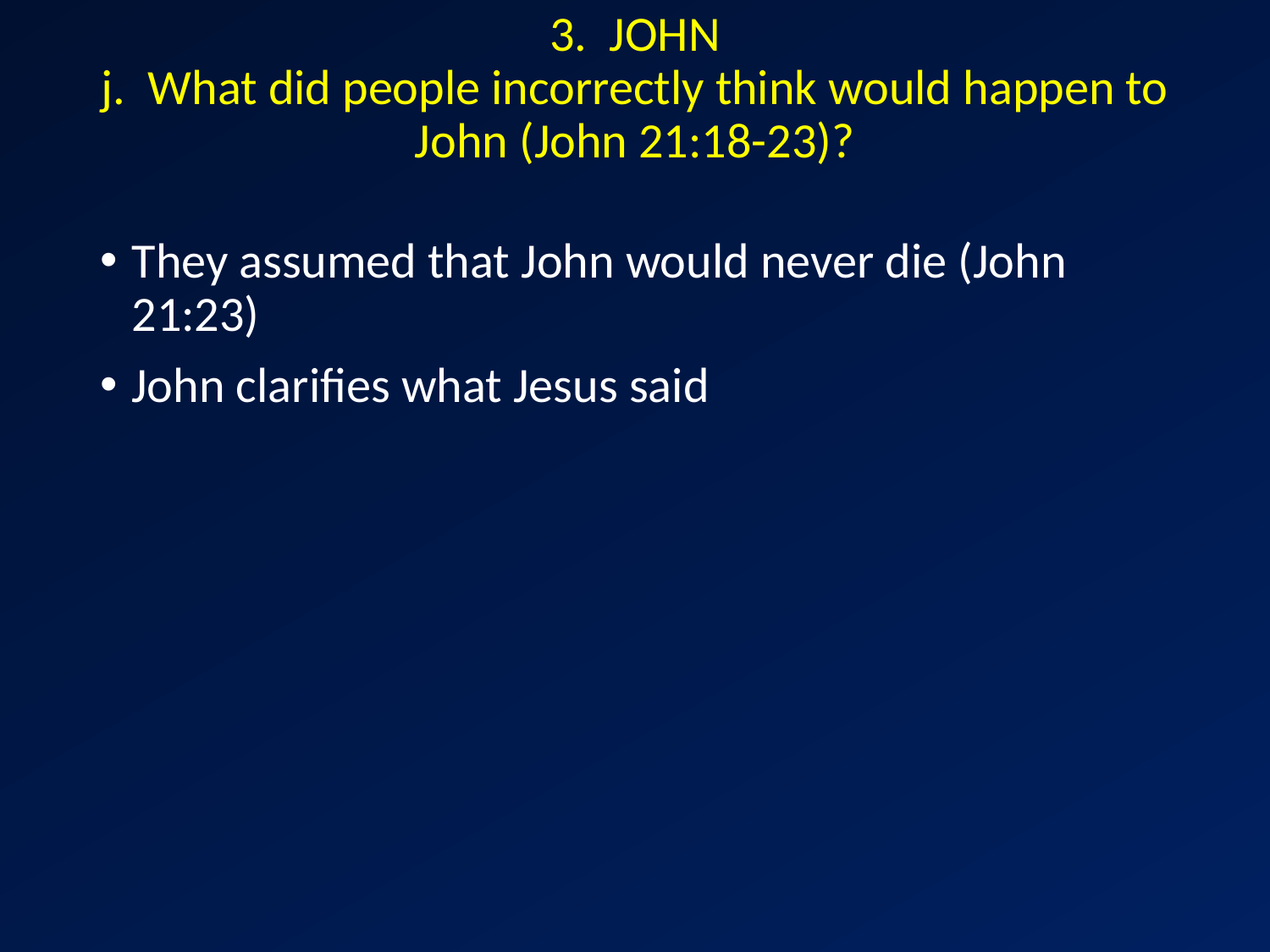

# 3.  JOHN j.  What did people incorrectly think would happen to John (John 21:18-23)?
They assumed that John would never die (John 21:23)
John clarifies what Jesus said